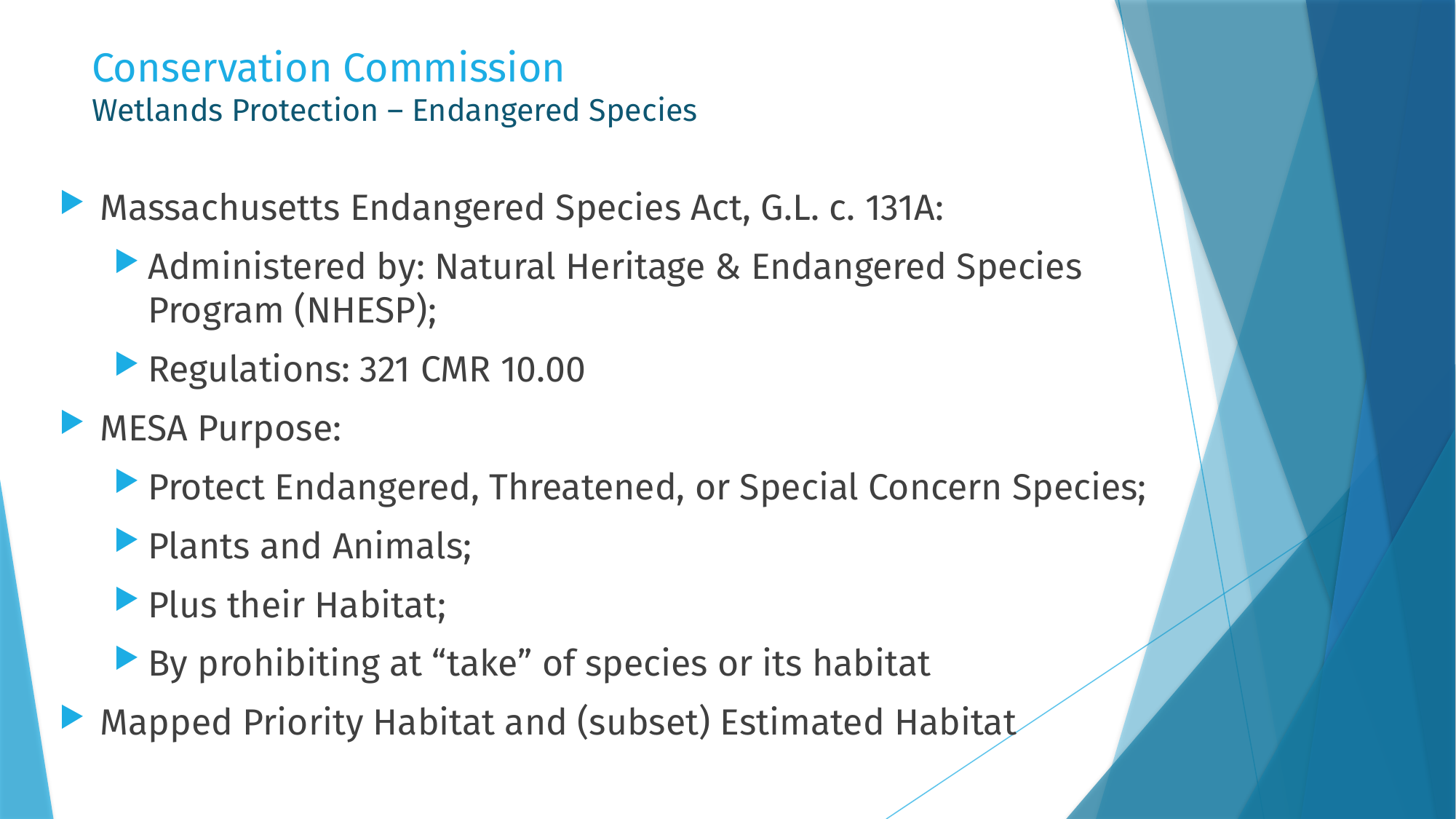

# Conservation Commission Wetlands Protection – Endangered Species
Massachusetts Endangered Species Act, G.L. c. 131A:
Administered by: Natural Heritage & Endangered Species Program (NHESP);
Regulations: 321 CMR 10.00
MESA Purpose:
Protect Endangered, Threatened, or Special Concern Species;
Plants and Animals;
Plus their Habitat;
By prohibiting at “take” of species or its habitat
Mapped Priority Habitat and (subset) Estimated Habitat